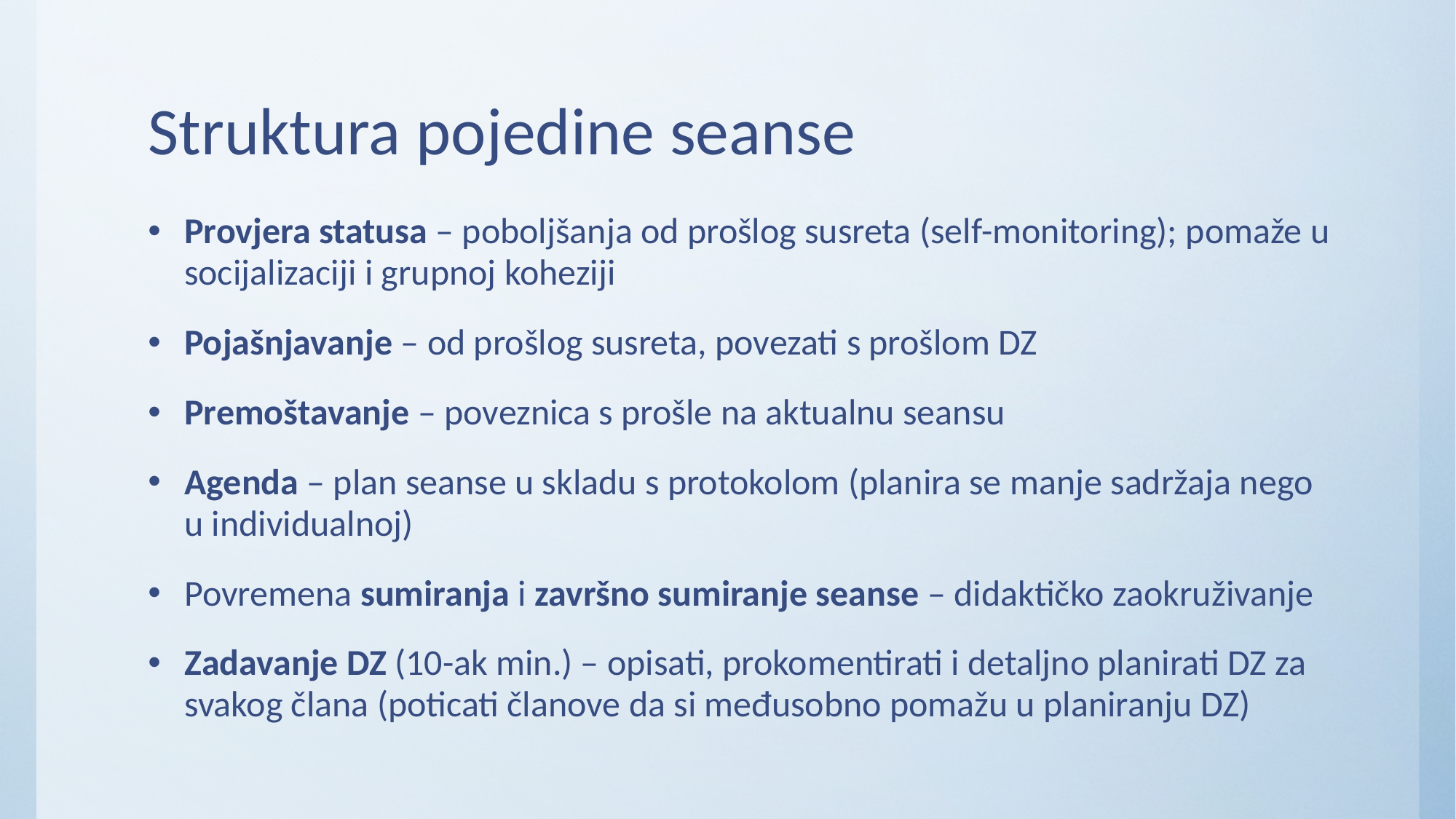

# Struktura pojedine seanse
Provjera statusa – poboljšanja od prošlog susreta (self-monitoring); pomaže u socijalizaciji i grupnoj koheziji
Pojašnjavanje – od prošlog susreta, povezati s prošlom DZ
Premoštavanje – poveznica s prošle na aktualnu seansu
Agenda – plan seanse u skladu s protokolom (planira se manje sadržaja nego u individualnoj)
Povremena sumiranja i završno sumiranje seanse – didaktičko zaokruživanje
Zadavanje DZ (10-ak min.) – opisati, prokomentirati i detaljno planirati DZ za svakog člana (poticati članove da si međusobno pomažu u planiranju DZ)